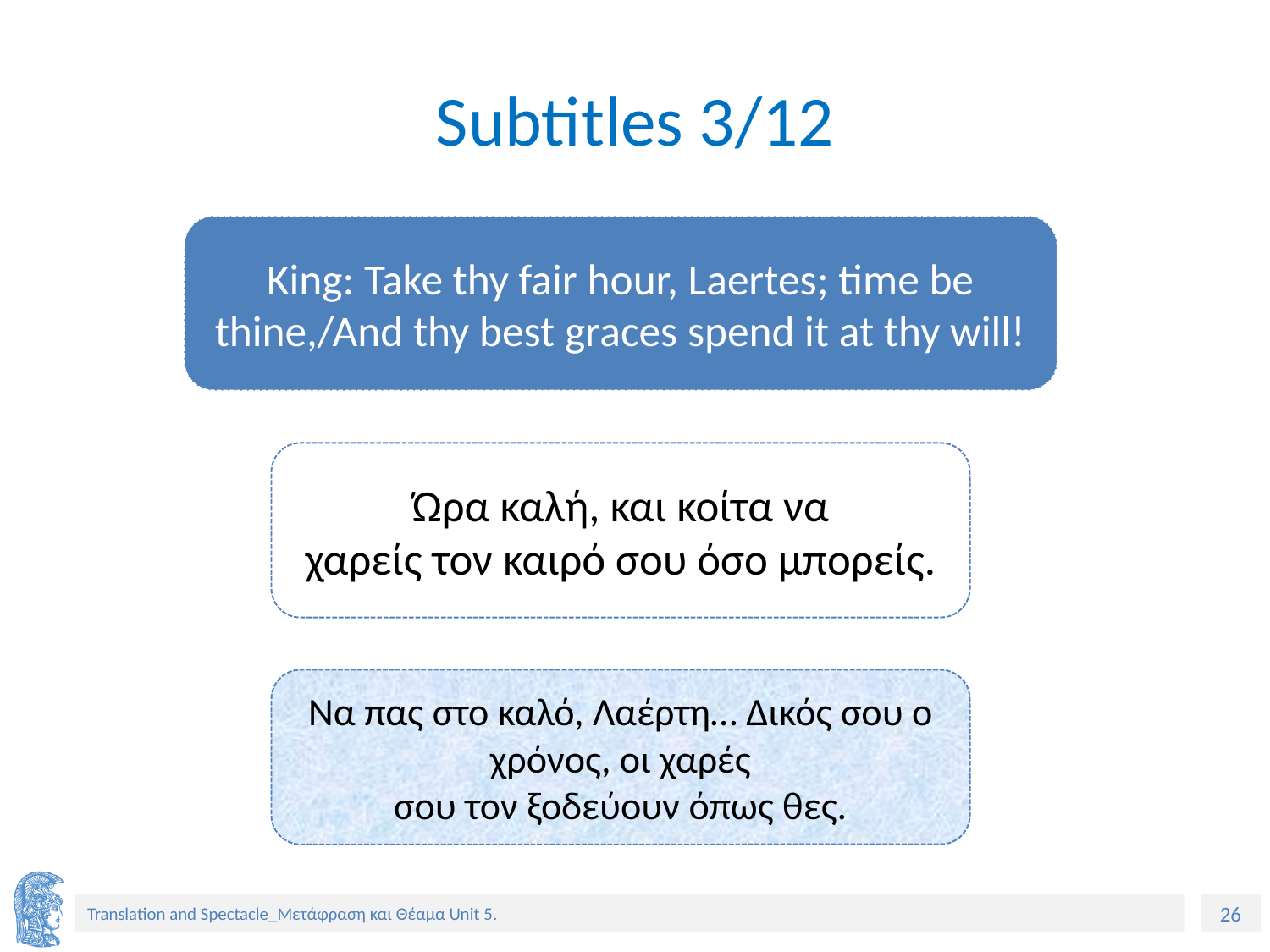

# Subtitles 3/12
King: Take thy fair hour, Laertes; time be thine,/And thy best graces spend it at thy will!
Ώρα καλή, και κοίτα να
χαρείς τον καιρό σου όσο μπορείς.
Να πας στο καλό, Λαέρτη… Δικός σου ο χρόνος, οι χαρές
σου τον ξοδεύουν όπως θες.